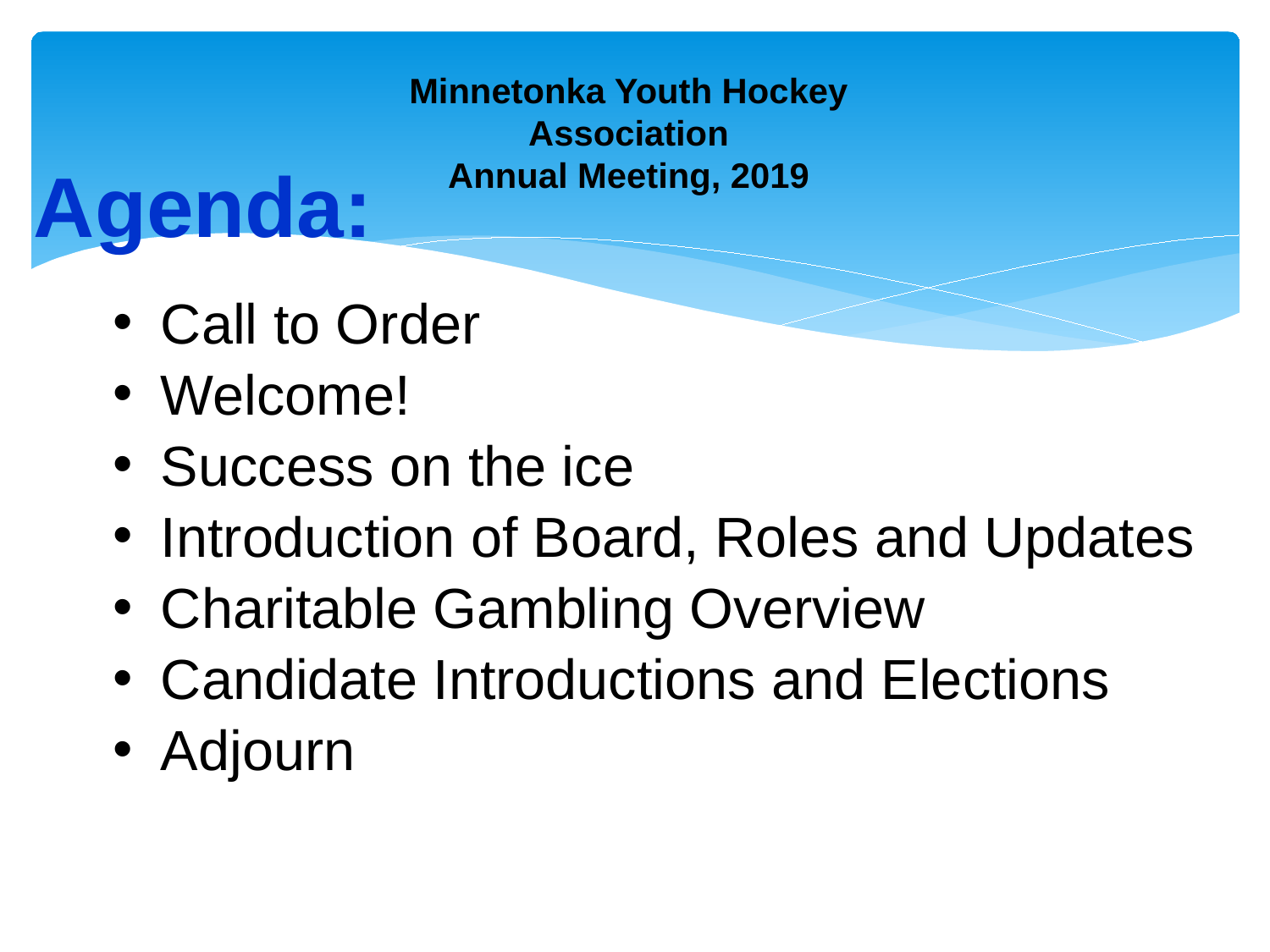

Minnetonka Youth Hockey Association
Annual Meeting, 2019
Agenda:

Call to Order
Welcome!
Success on the ice
Introduction of Board, Roles and Updates
Charitable Gambling Overview
Candidate Introductions and Elections
Adjourn